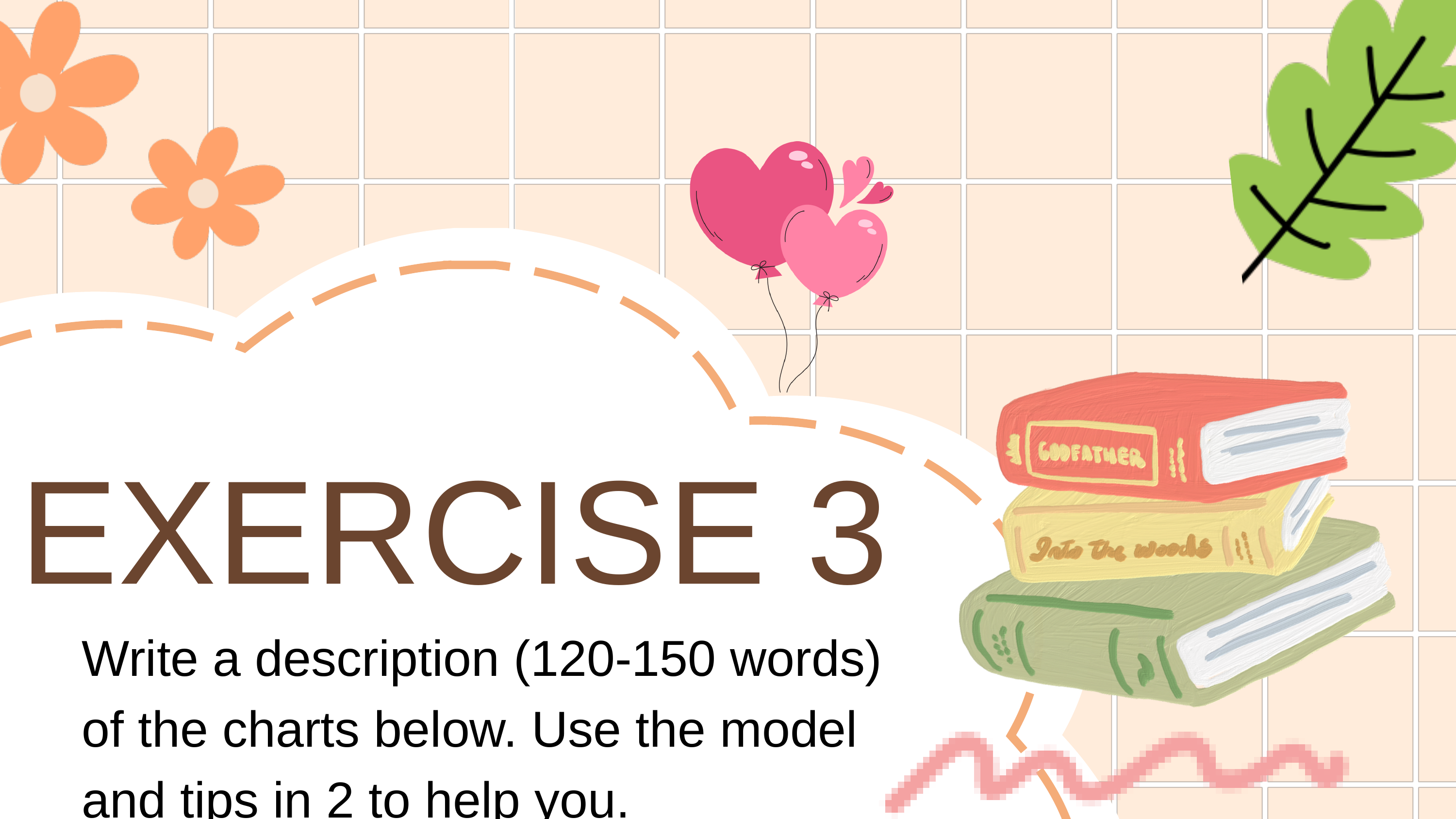

EXERCISE 3

Write a description (120-150 words) of the charts below. Use the model and tips in 2 to help you.